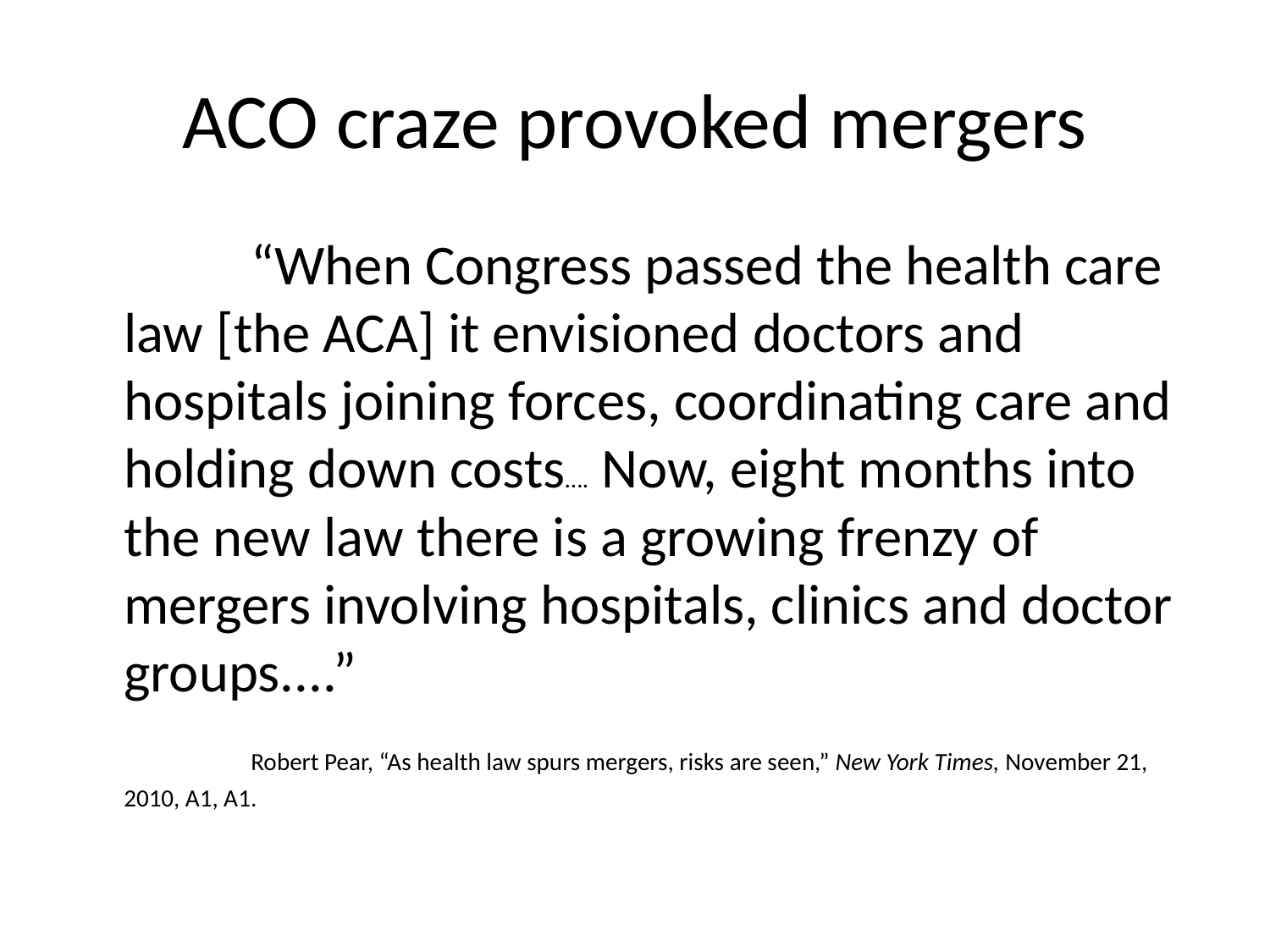

# ACO craze provoked mergers
		“When Congress passed the health care law [the ACA] it envisioned doctors and hospitals joining forces, coordinating care and holding down costs…. Now, eight months into the new law there is a growing frenzy of mergers involving hospitals, clinics and doctor groups....”
		Robert Pear, “As health law spurs mergers, risks are seen,” New York Times, November 21, 2010, A1, A1.